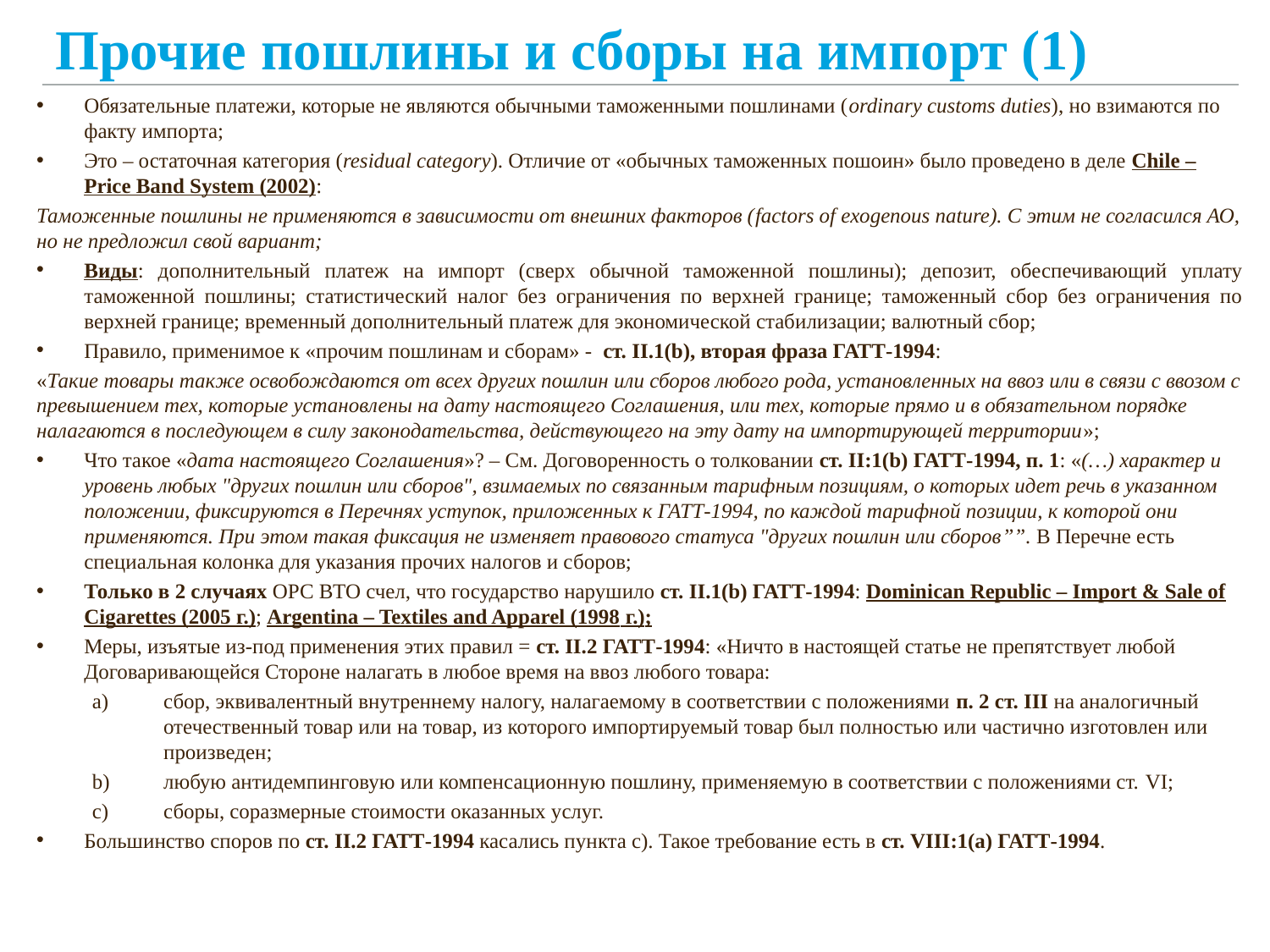

# Прочие пошлины и сборы на импорт (1)
Обязательные платежи, которые не являются обычными таможенными пошлинами (ordinary customs duties), но взимаются по факту импорта;
Это – остаточная категория (residual category). Отличие от «обычных таможенных пошоин» было проведено в деле Chile – Price Band System (2002):
Таможенные пошлины не применяются в зависимости от внешних факторов (factors of exogenous nature). С этим не согласился АО, но не предложил свой вариант;
Виды: дополнительный платеж на импорт (сверх обычной таможенной пошлины); депозит, обеспечивающий уплату таможенной пошлины; статистический налог без ограничения по верхней границе; таможенный сбор без ограничения по верхней границе; временный дополнительный платеж для экономической стабилизации; валютный сбор;
Правило, применимое к «прочим пошлинам и сборам» -  ст. II.1(b), вторая фраза ГАТТ-1994:
«Такие товары также освобождаются от всех других пошлин или сборов любого рода, установленных на ввоз или в связи с ввозом с превышением тех, которые установлены на дату настоящего Соглашения, или тех, которые прямо и в обязательном порядке налагаются в последующем в силу законодательства, действующего на эту дату на импортирующей территории»;
Что такое «дата настоящего Соглашения»? – См. Договоренность о толковании ст. II:1(b) ГАТТ-1994, п. 1: «(…) характер и уровень любых "других пошлин или сборов", взимаемых по связанным тарифным позициям, о которых идет речь в указанном положении, фиксируются в Перечнях уступок, приложенных к ГАТТ-1994, по каждой тарифной позиции, к которой они применяются. При этом такая фиксация не изменяет правового статуса "других пошлин или сборов””. В Перечне есть специальная колонка для указания прочих налогов и сборов;
Только в 2 случаях ОРС ВТО счел, что государство нарушило ст. II.1(b) ГАТТ-1994: Dominican Republic – Import & Sale of Cigarettes (2005 г.); Argentina – Textiles and Apparel (1998 г.);
Меры, изъятые из-под применения этих правил = ст. II.2 ГАТТ-1994: «Ничто в настоящей статье не препятствует любой Договаривающейся Стороне налагать в любое время на ввоз любого товара:
сбор, эквивалентный внутреннему налогу, налагаемому в соответствии с положениями п. 2 ст. III на аналогичный отечественный товар или на товар, из которого импортируемый товар был полностью или частично изготовлен или произведен;
любую антидемпинговую или компенсационную пошлину, применяемую в соответствии с положениями ст. VI;
сборы, соразмерные стоимости оказанных услуг.
Большинство споров по ст. II.2 ГАТТ-1994 касались пункта с). Такое требование есть в ст. VIII:1(a) ГАТТ-1994.